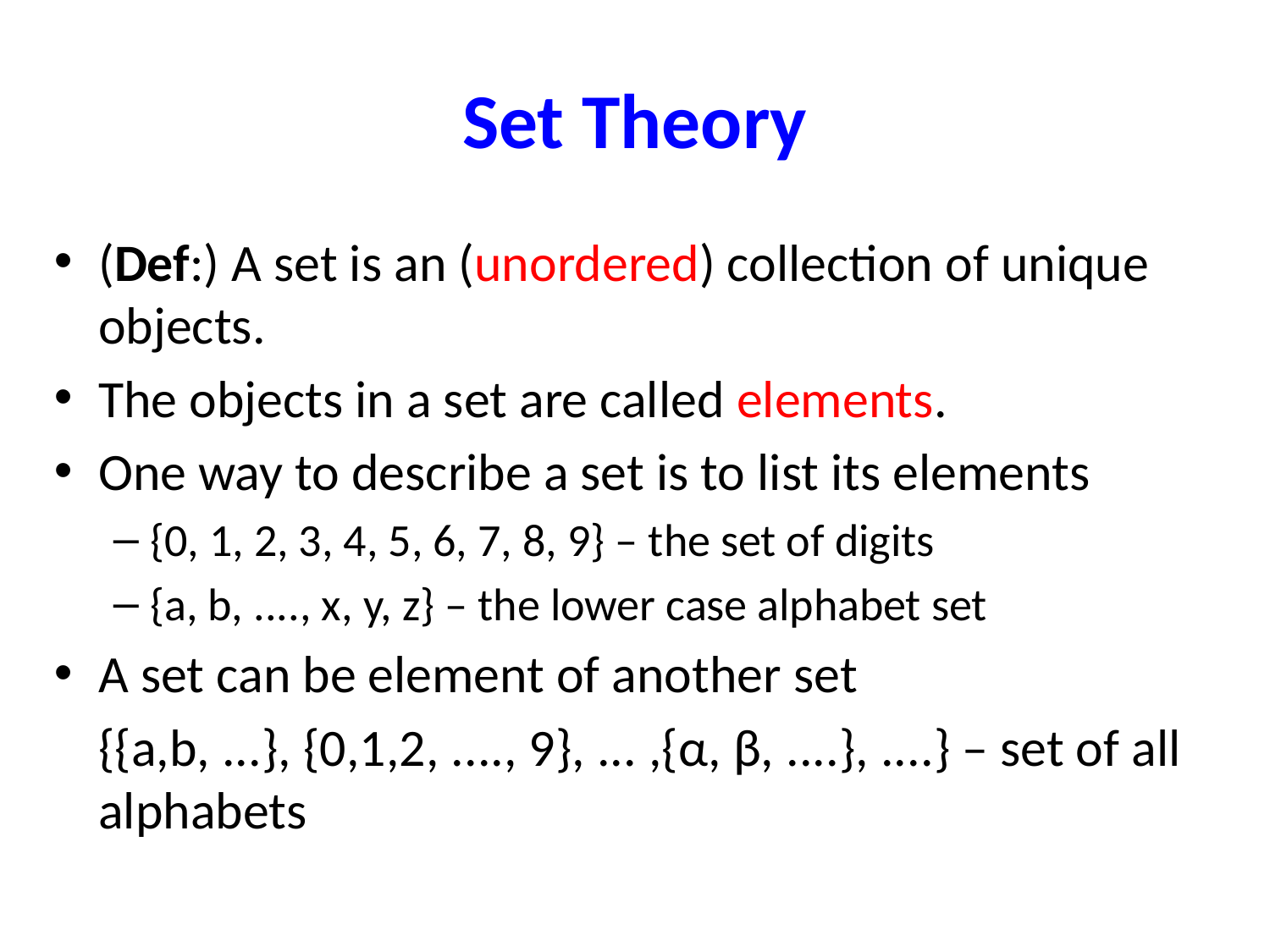

# Set Theory
(Def:) A set is an (unordered) collection of unique objects.
The objects in a set are called elements.
One way to describe a set is to list its elements
{0, 1, 2, 3, 4, 5, 6, 7, 8, 9} – the set of digits
{a, b, ...., x, y, z} – the lower case alphabet set
A set can be element of another set
	{{a,b, ...}, {0,1,2, ...., 9}, ... ,{α, β, ....}, ....} – set of all alphabets